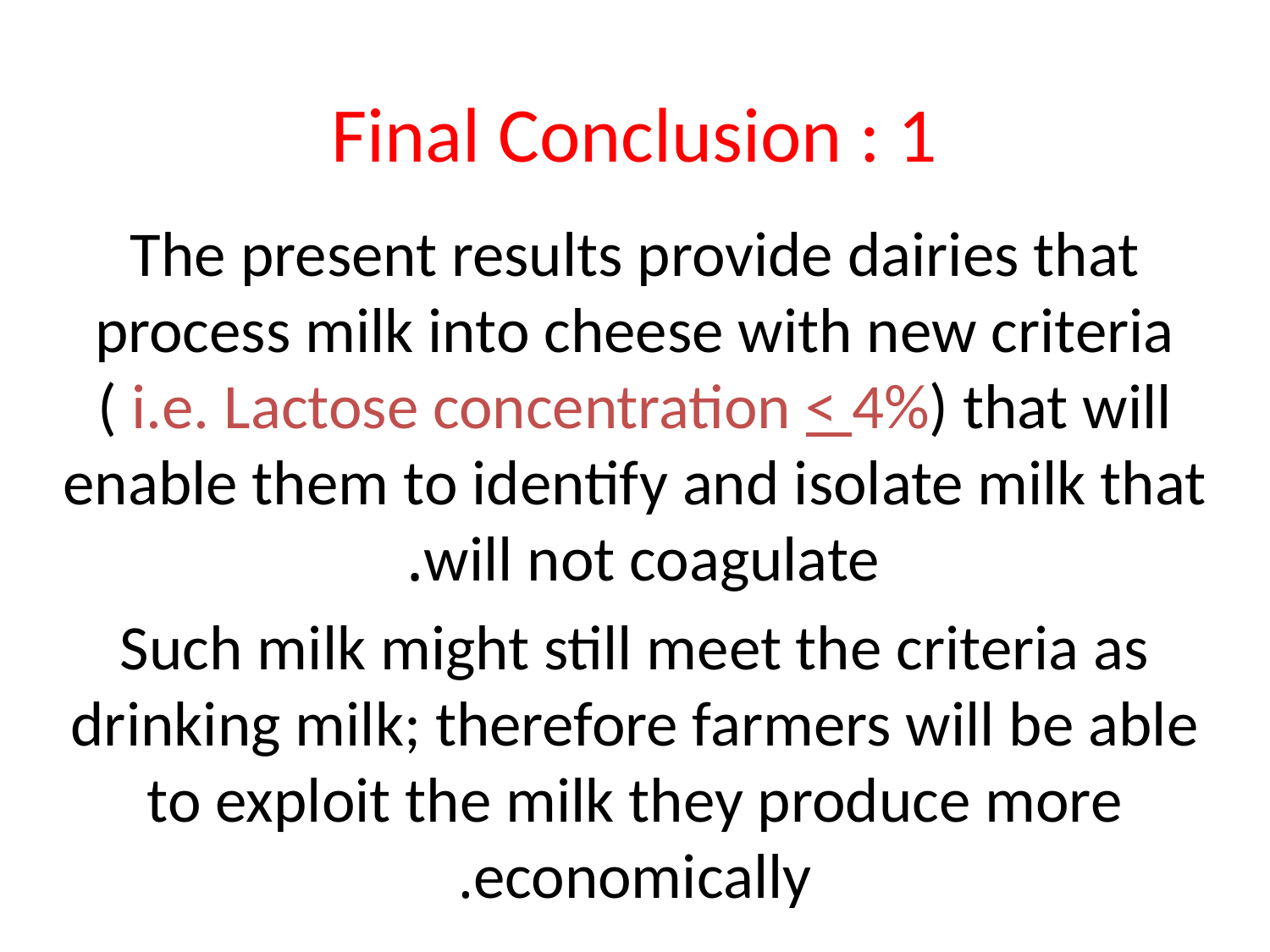

# Final Conclusion : 1
The present results provide dairies that process milk into cheese with new criteria ( i.e. Lactose concentration < 4%) that will enable them to identify and isolate milk that will not coagulate.
Such milk might still meet the criteria as drinking milk; therefore farmers will be able to exploit the milk they produce more economically.